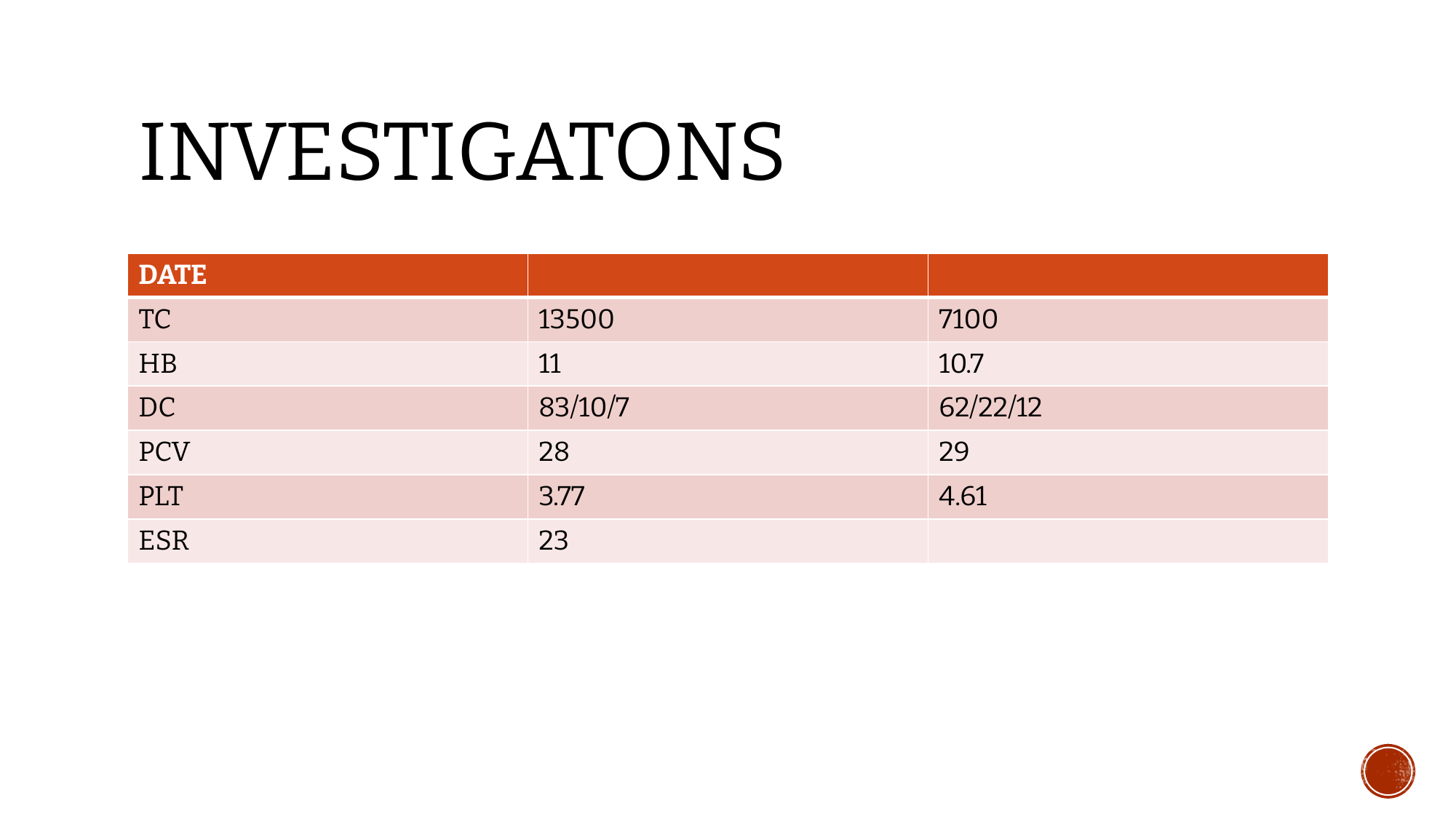

# INVESTIGATONS
| DATE |  |  |
| --- | --- | --- |
| TC | 13500 | 7100 |
| HB | 11 | 10.7 |
| DC | 83/10/7 | 62/22/12 |
| PCV | 28 | 29 |
| PLT | 3.77 | 4.61 |
| ESR | 23 |  |